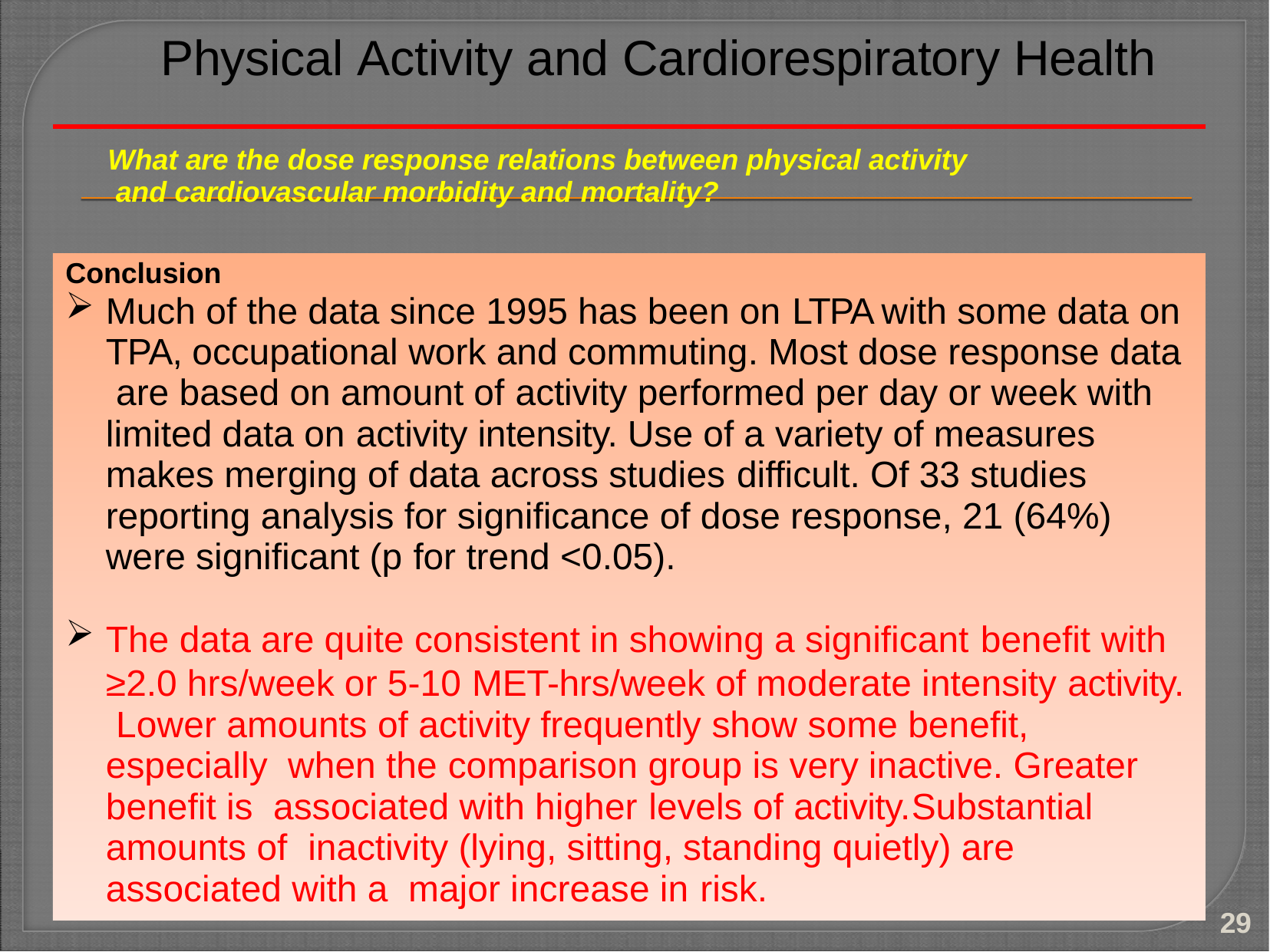

# Physical Activity and Cardiorespiratory Health

What are the dose response relations between physical activity  and cardiovascular morbidity and mortality?

Conclusion
Much of the data since 1995 has been on LTPA with some data on  TPA, occupational work and commuting. Most dose response data  are based on amount of activity performed per day or week with  limited data on activity intensity. Use of a variety of measures  makes merging of data across studies difficult. Of 33 studies  reporting analysis for significance of dose response, 21 (64%)  were significant (p for trend <0.05).

The data are quite consistent in showing a significant benefit with
≥2.0 hrs/week or 5-10 MET-hrs/week of moderate intensity activity.  Lower amounts of activity frequently show some benefit, especially  when the comparison group is very inactive. Greater benefit is  associated with higher levels of activity.	Substantial amounts of  inactivity (lying, sitting, standing quietly) are associated with a  major increase in risk.
29